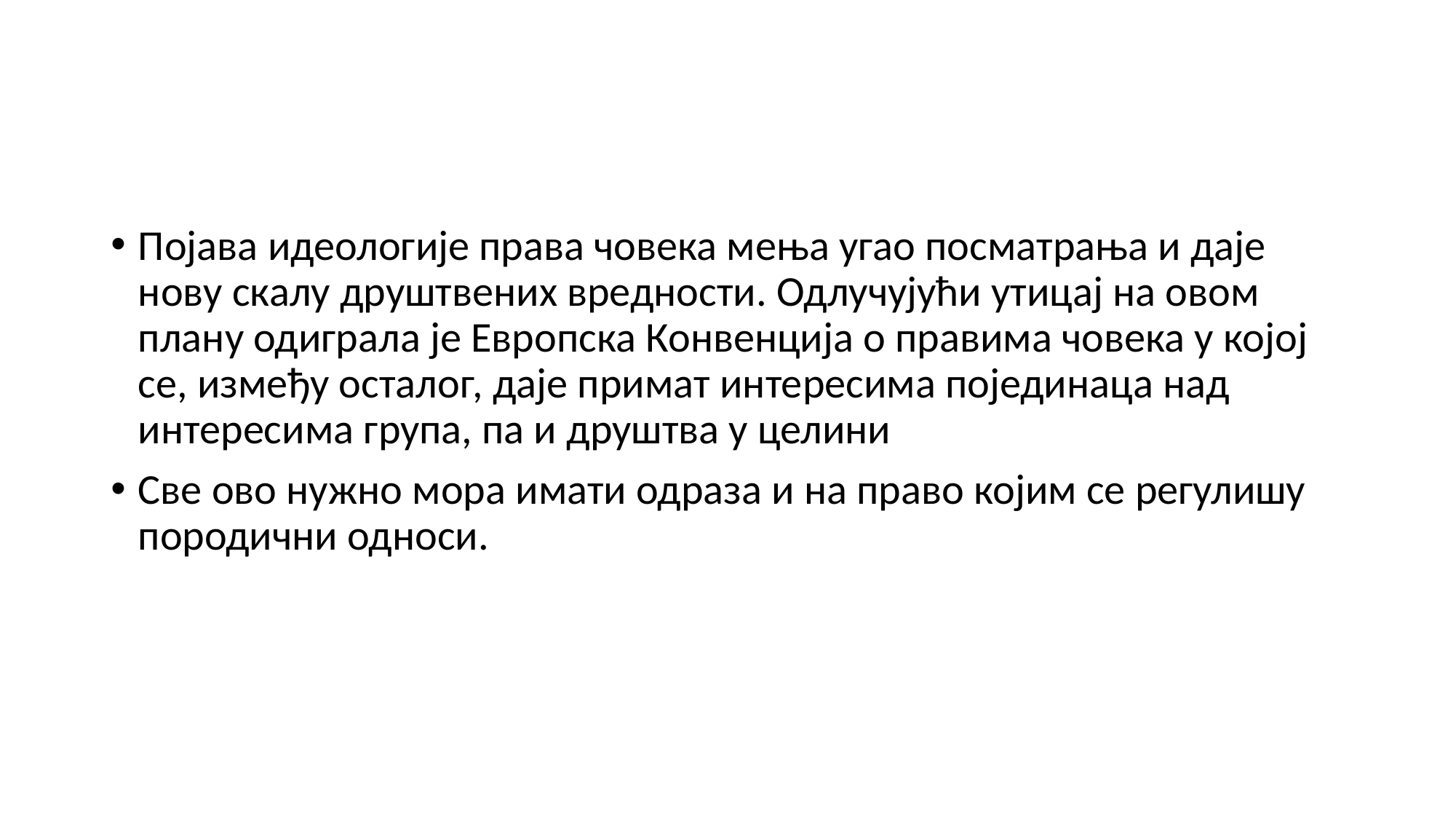

#
Појава идеологије права човека мења угао посматрања и даје нову скалу друштвених вредности. Одлучујући утицај на овом плану одиграла је Европска Конвенција о правима човека у којој се, између осталог, даје примат интересима појединаца над интересима група, па и друштва у целини
Све ово нужно мора имати одраза и на право којим се регулишу породични односи.